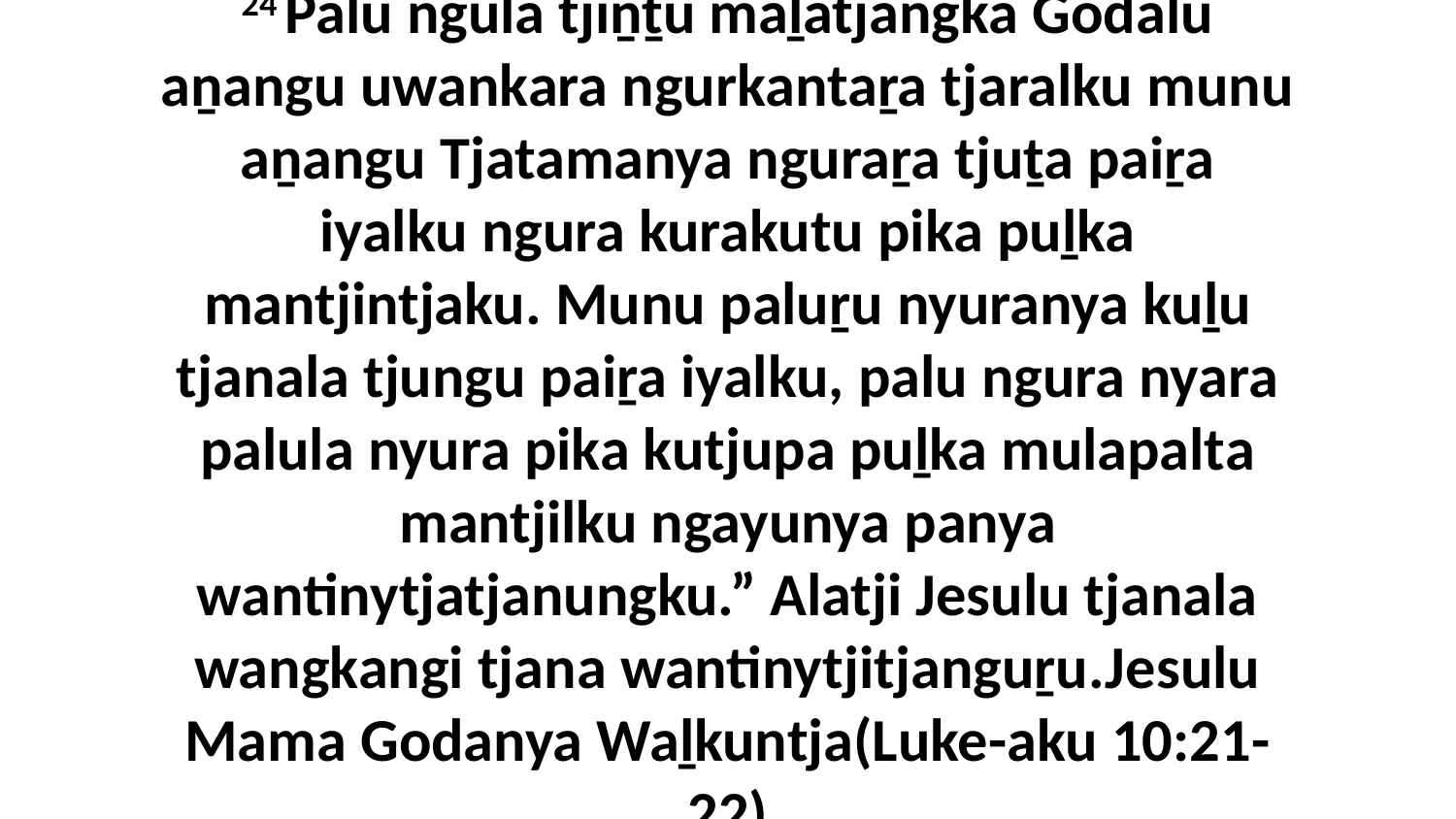

24 Palu ngula tjiṉṯu maḻatjangka Godalu aṉangu uwankara ngurkantaṟa tjaralku munu aṉangu Tjatamanya nguraṟa tjuṯa paiṟa iyalku ngura kurakutu pika puḻka mantjintjaku. Munu paluṟu nyuranya kuḻu tjanala tjungu paiṟa iyalku, palu ngura nyara palula nyura pika kutjupa puḻka mulapalta mantjilku ngayunya panya wantinytjatjanungku.” Alatji Jesulu tjanala wangkangi tjana wantinytjitjanguṟu.Jesulu Mama Godanya Waḻkuntja(Luke-aku 10:21-22)